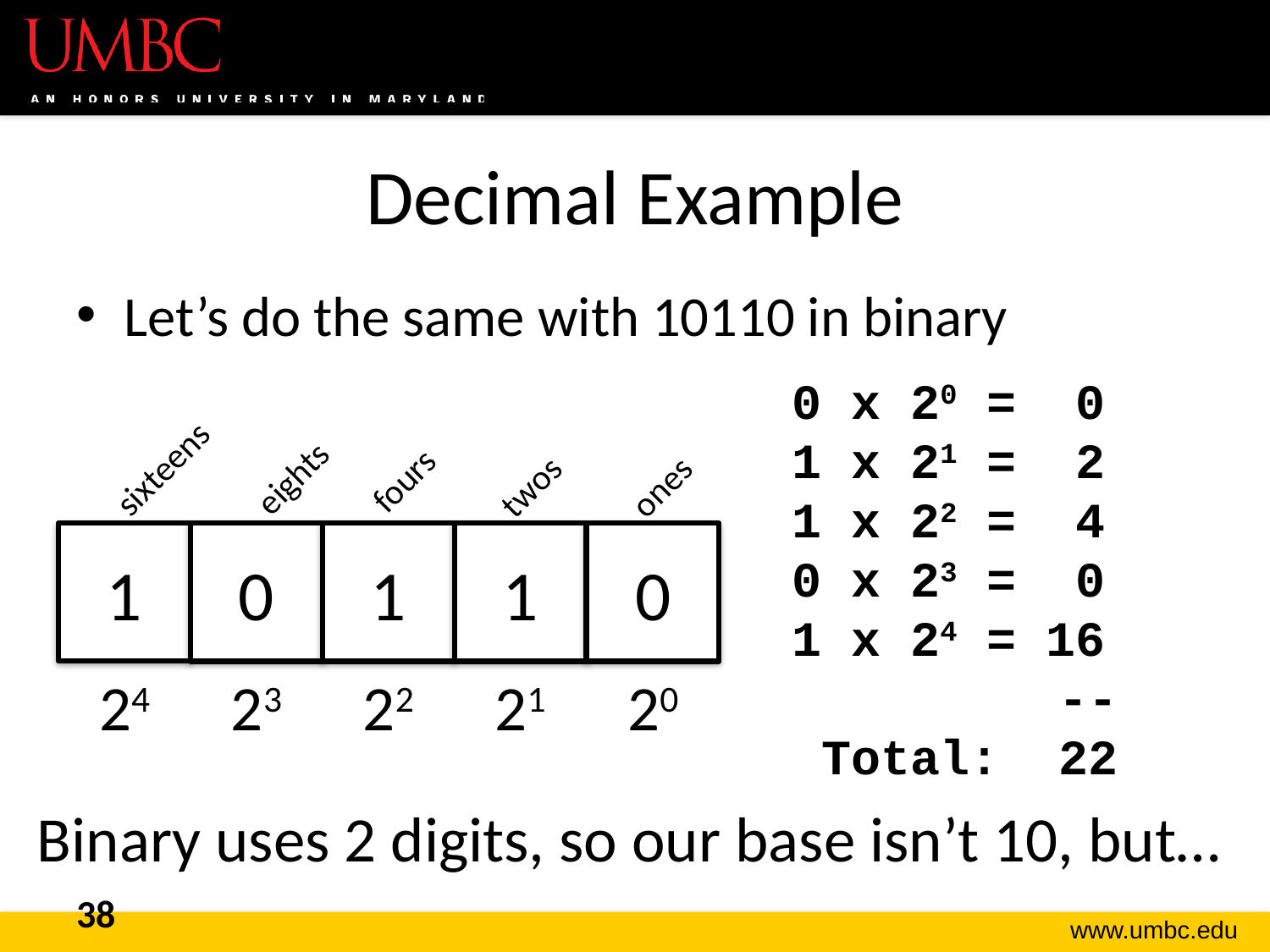

# Decimal Example
Let’s do the same with 10110 in binary
0 x 20 =  0
1 x 21 =  2
1 x 22 =  4
0 x 23 =  0
1 x 24 = 16
         --
 Total:  22

sixteens
eights
fours
twos
ones
1
0
1
1
0
24
23
22
21
20
Binary uses 2 digits, so our base isn’t 10, but…
38